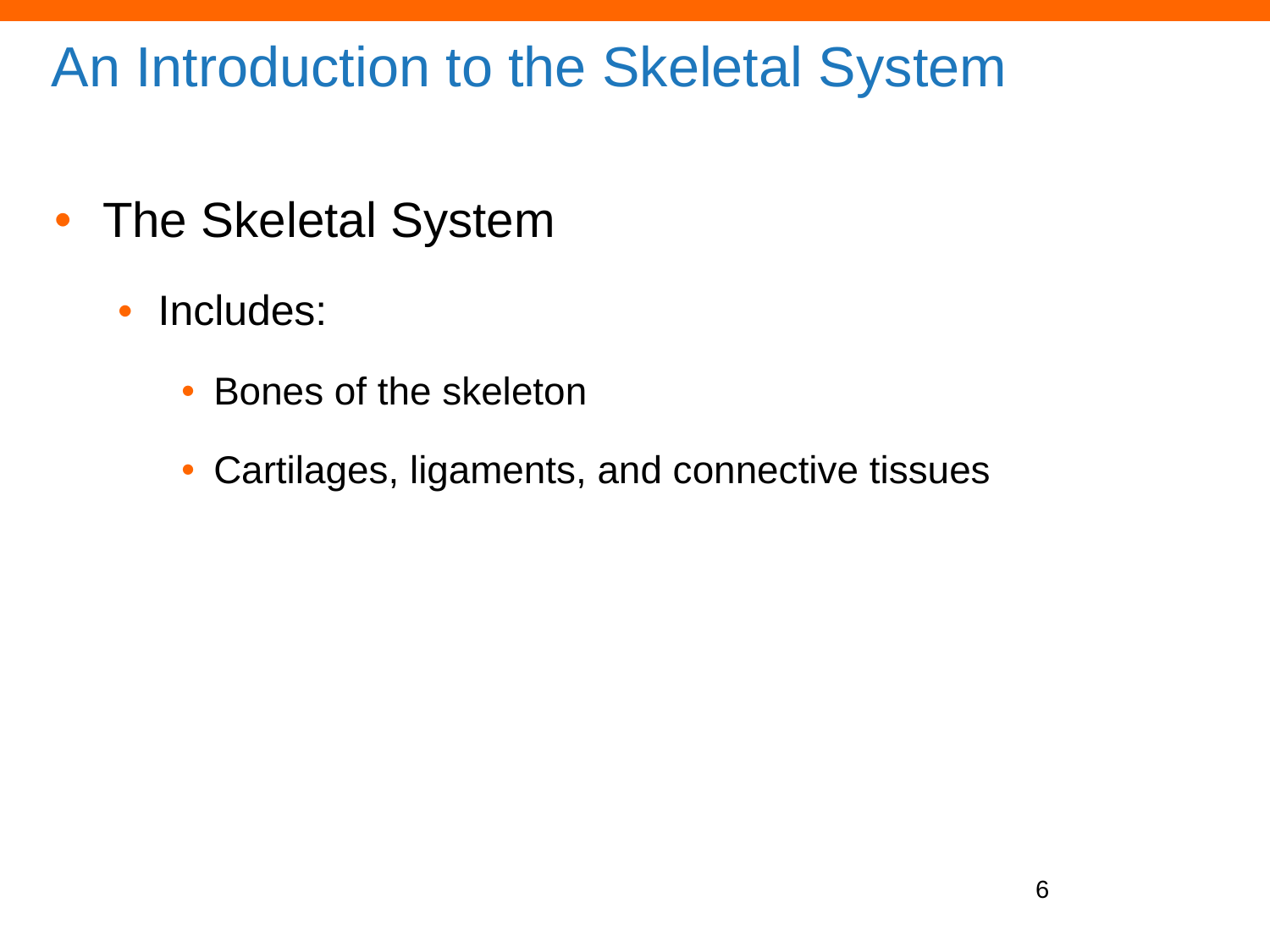

# An Introduction to the Skeletal System
The Skeletal System
Includes:
Bones of the skeleton
Cartilages, ligaments, and connective tissues
6